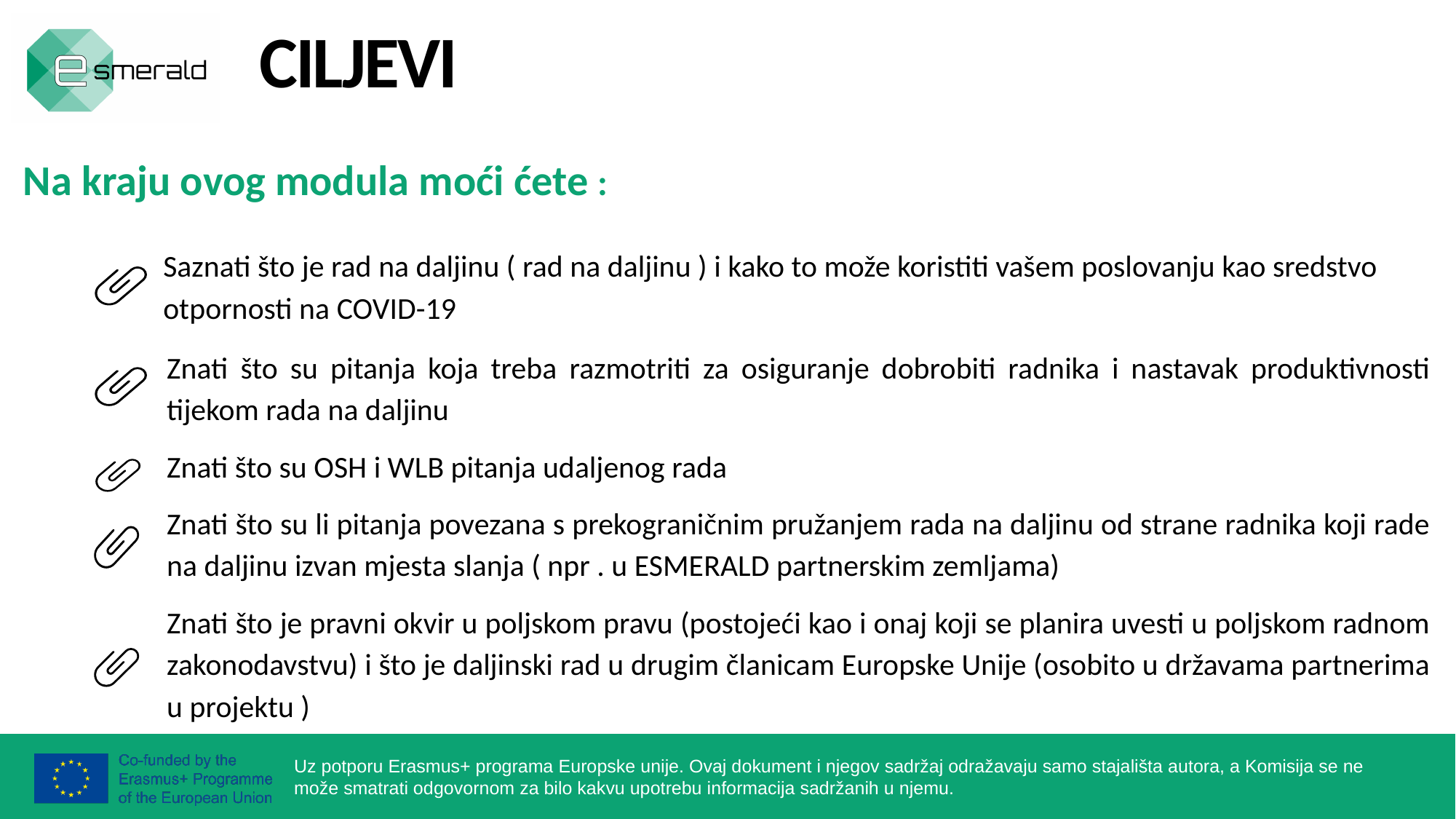

CILJEVI
Na kraju ovog modula moći ćete :
Saznati što je rad na daljinu ( rad na daljinu ) i kako to može koristiti vašem poslovanju kao sredstvo otpornosti na COVID-19

Znati što su pitanja koja treba razmotriti za osiguranje dobrobiti radnika i nastavak produktivnosti tijekom rada na daljinu
Znati što su OSH i WLB pitanja udaljenog rada
Znati što su li pitanja povezana s prekograničnim pružanjem rada na daljinu od strane radnika koji rade na daljinu izvan mjesta slanja ( npr . u ESMERALD partnerskim zemljama)
Znati što je pravni okvir u poljskom pravu (postojeći kao i onaj koji se planira uvesti u poljskom radnom zakonodavstvu) i što je daljinski rad u drugim članicam Europske Unije (osobito u državama partnerima u projektu )